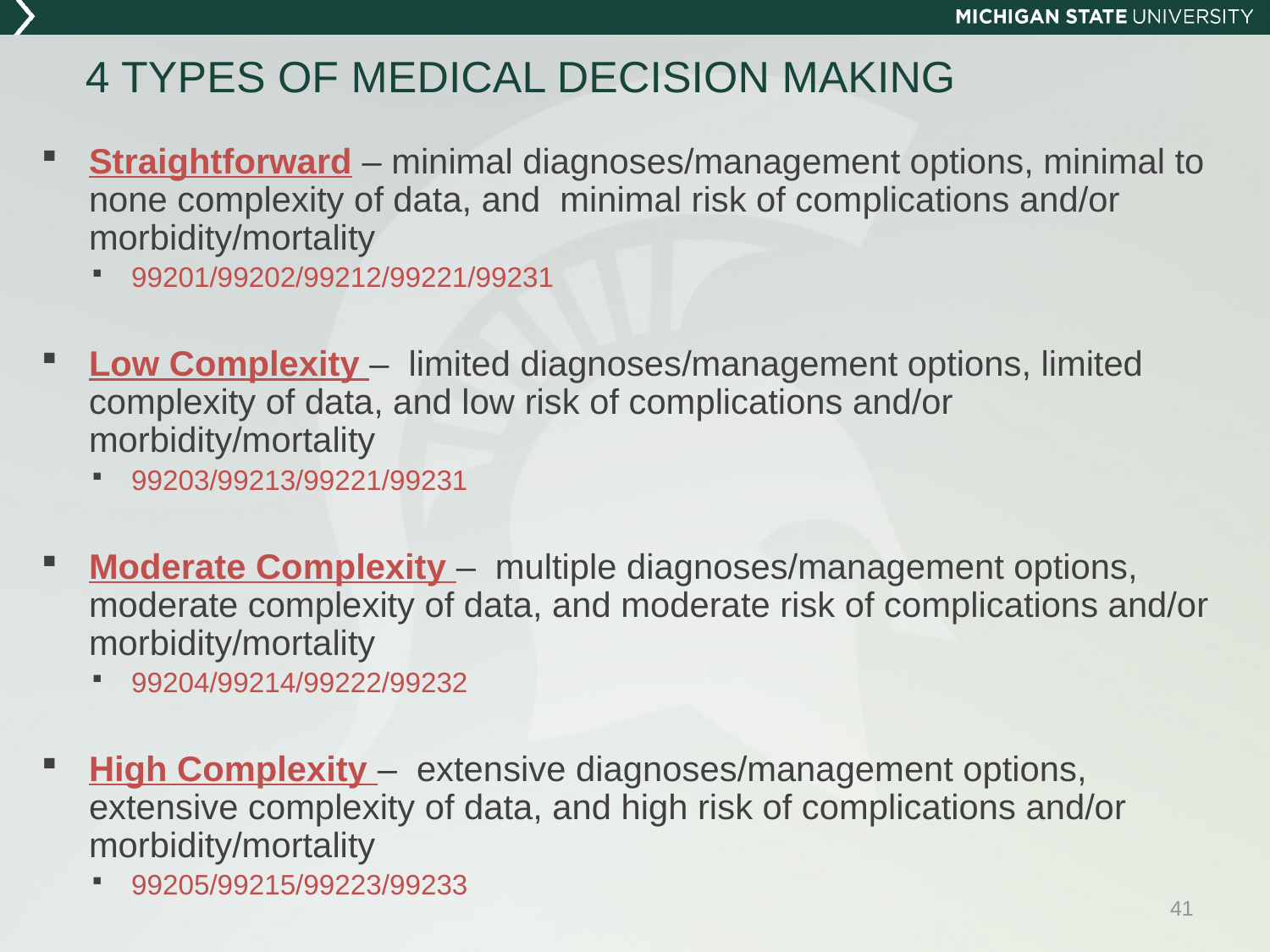

# 4 TYPES OF MEDICAL DECISION MAKING
Straightforward – minimal diagnoses/management options, minimal to none complexity of data, and  minimal risk of complications and/or morbidity/mortality
99201/99202/99212/99221/99231

Low Complexity –  limited diagnoses/management options, limited complexity of data, and low risk of complications and/or morbidity/mortality
99203/99213/99221/99231

Moderate Complexity –  multiple diagnoses/management options, moderate complexity of data, and moderate risk of complications and/or morbidity/mortality
99204/99214/99222/99232

High Complexity –  extensive diagnoses/management options, extensive complexity of data, and high risk of complications and/or morbidity/mortality
99205/99215/99223/99233
41